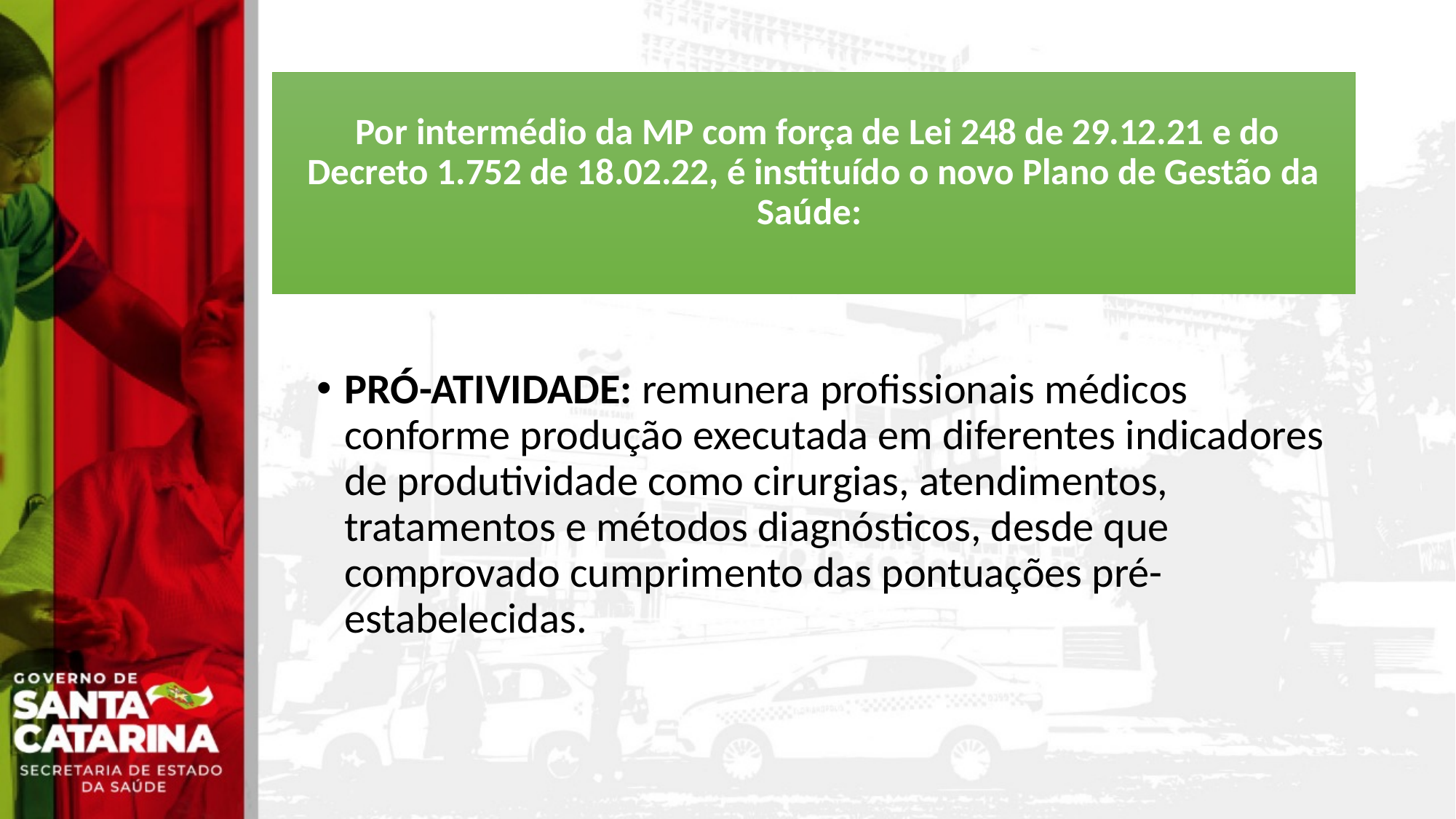

# Por intermédio da MP com força de Lei 248 de 29.12.21 e do Decreto 1.752 de 18.02.22, é instituído o novo Plano de Gestão da Saúde:
PRÓ-ATIVIDADE: remunera profissionais médicos conforme produção executada em diferentes indicadores de produtividade como cirurgias, atendimentos, tratamentos e métodos diagnósticos, desde que comprovado cumprimento das pontuações pré-estabelecidas.